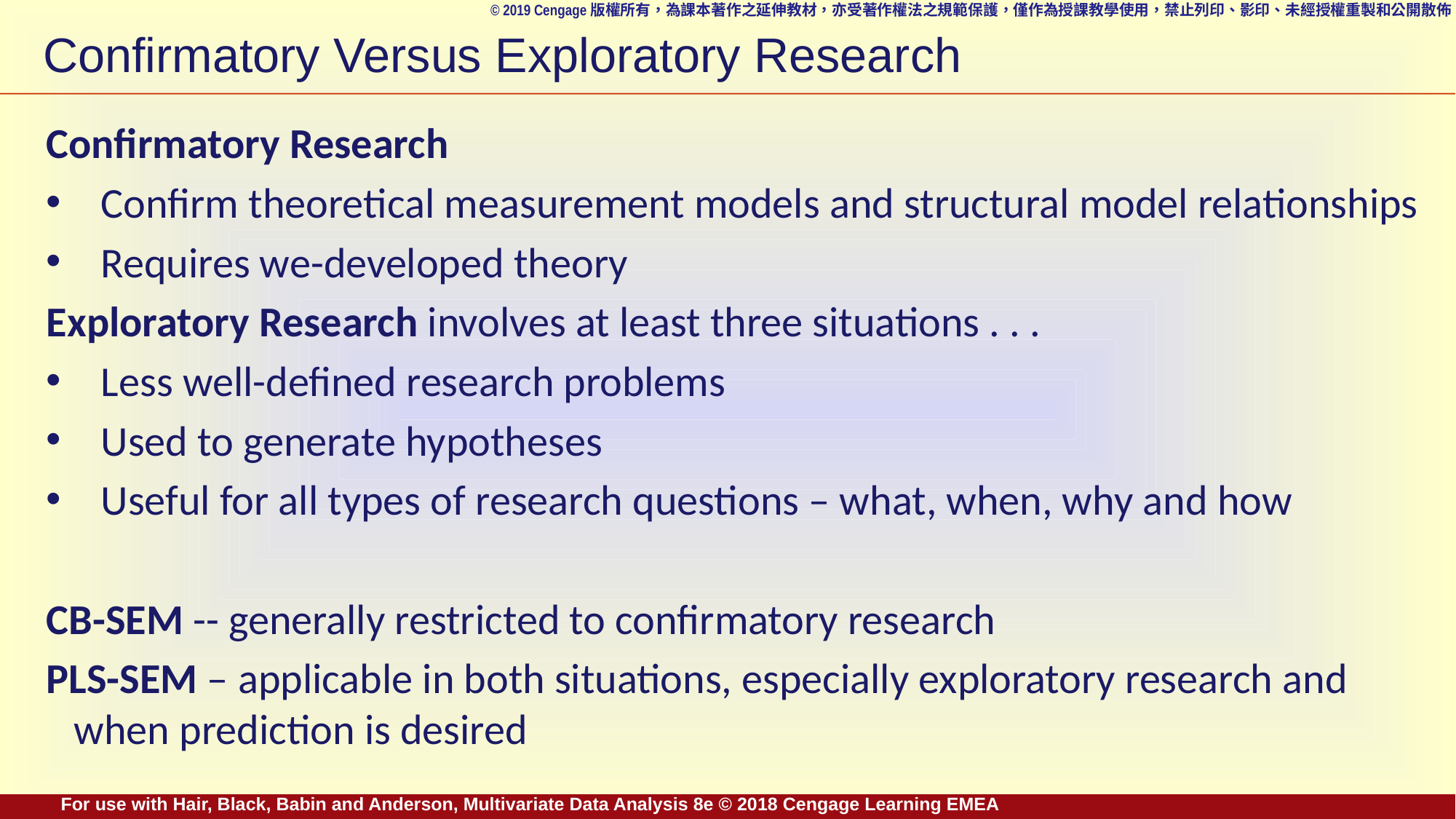

# Confirmatory Versus Exploratory Research
Confirmatory Research
Confirm theoretical measurement models and structural model relationships
Requires we-developed theory
Exploratory Research involves at least three situations . . .
Less well-defined research problems
Used to generate hypotheses
Useful for all types of research questions – what, when, why and how

CB-SEM -- generally restricted to confirmatory research
PLS-SEM – applicable in both situations, especially exploratory research and when prediction is desired
For use with Hair, Black, Babin and Anderson, Multivariate Data Analysis 8e © 2018 Cengage Learning EMEA